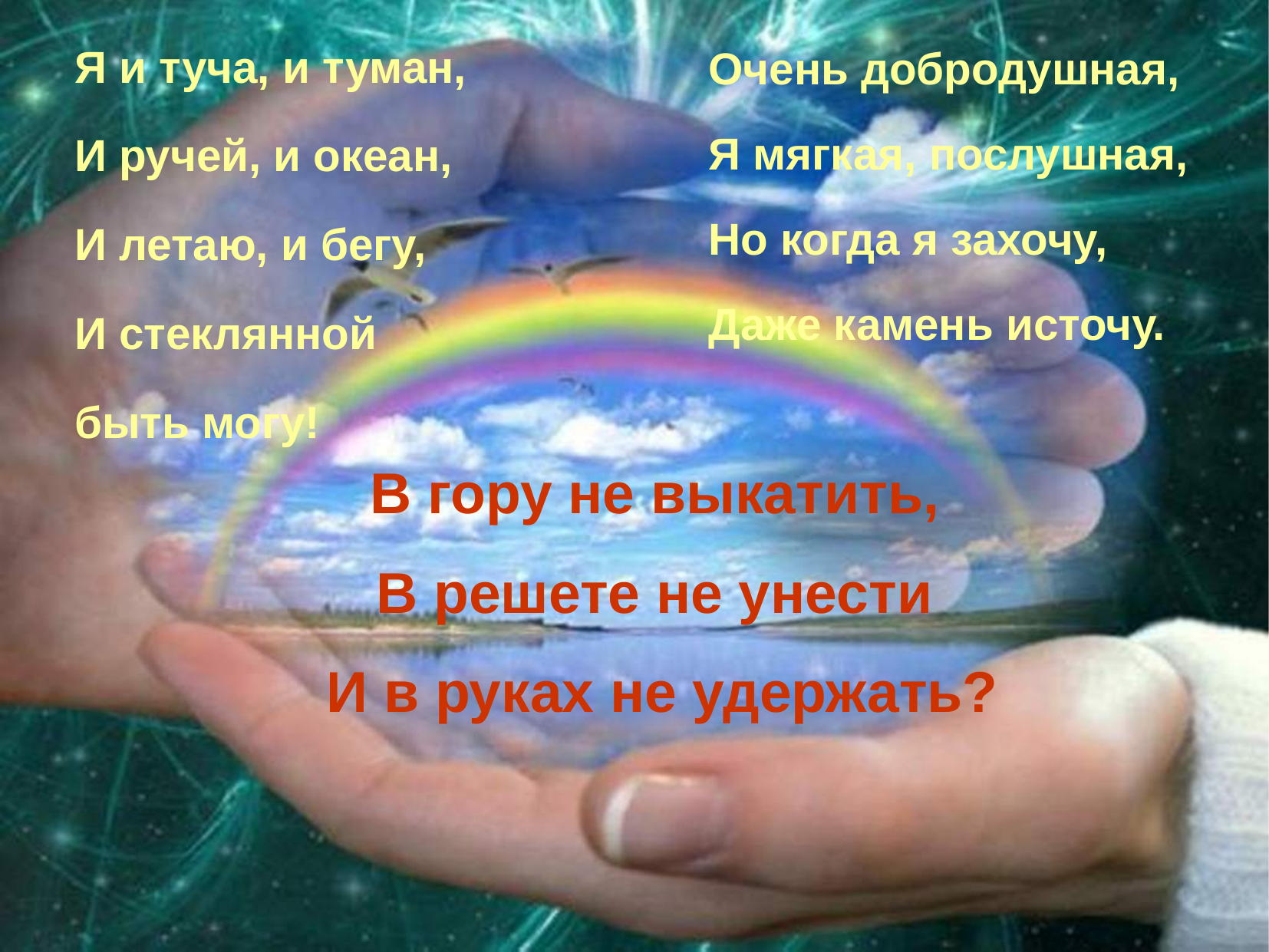

Я и туча, и туман,
И ручей, и океан,
И летаю, и бегу,
И стеклянной
быть могу!

Очень добродушная,
Я мягкая, послушная,
Но когда я захочу,
Даже камень источу.

В гору не выкатить,
В решете не унести
И в руках не удержать?